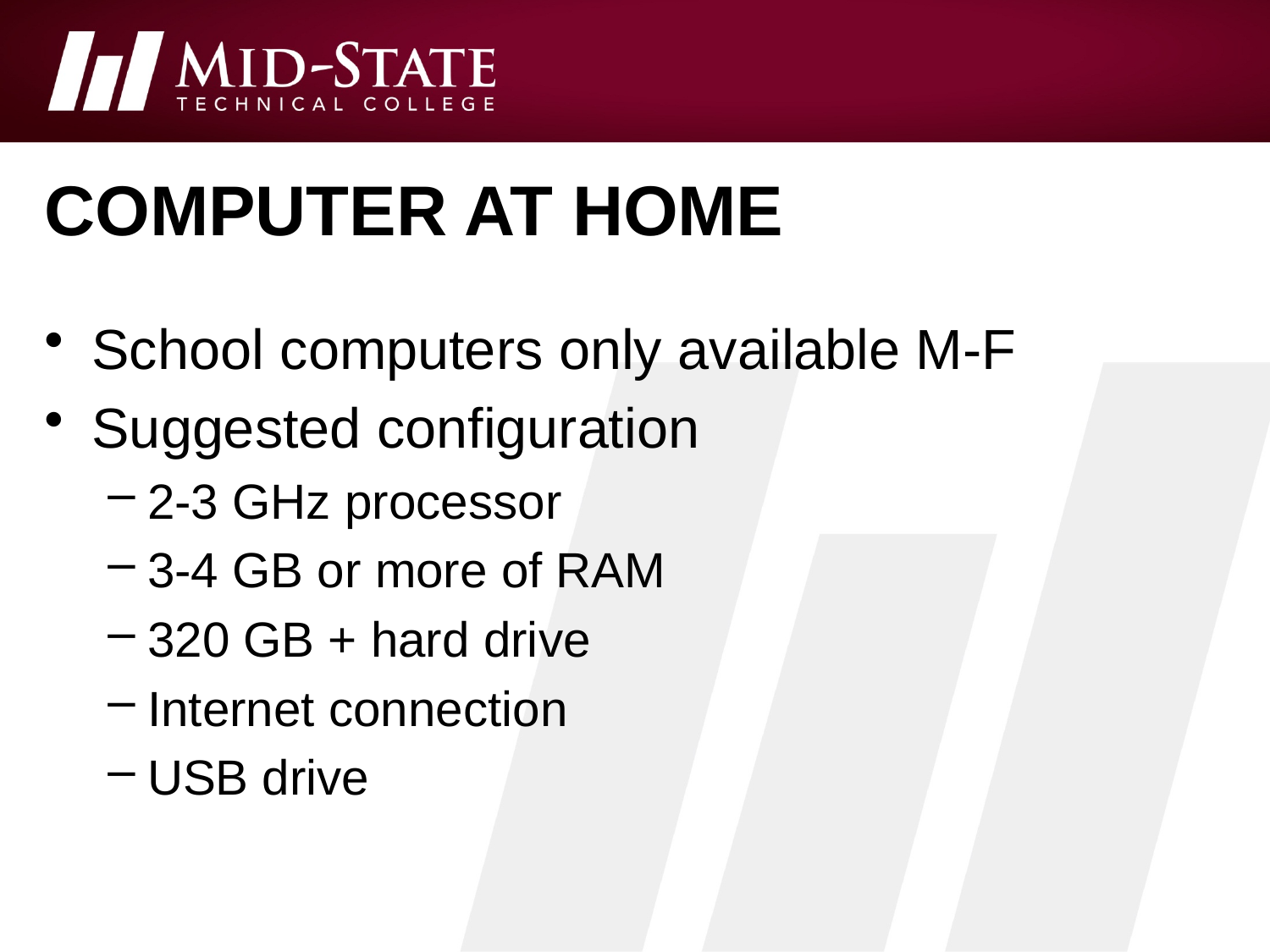

# Computer at Home
School computers only available M-F
Suggested configuration
2-3 GHz processor
3-4 GB or more of RAM
320 GB + hard drive
Internet connection
USB drive